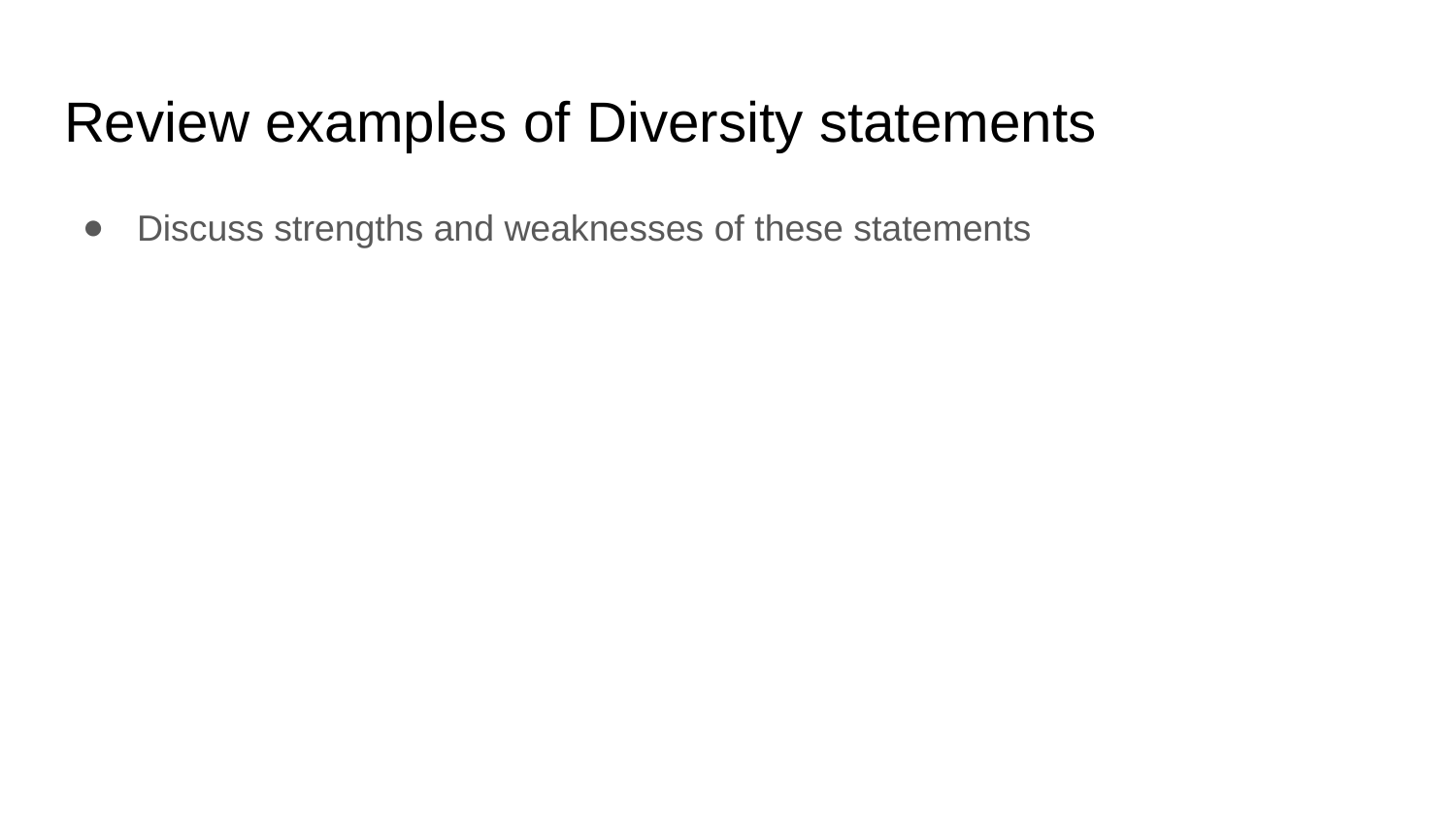

# Review examples of Diversity statements
Discuss strengths and weaknesses of these statements